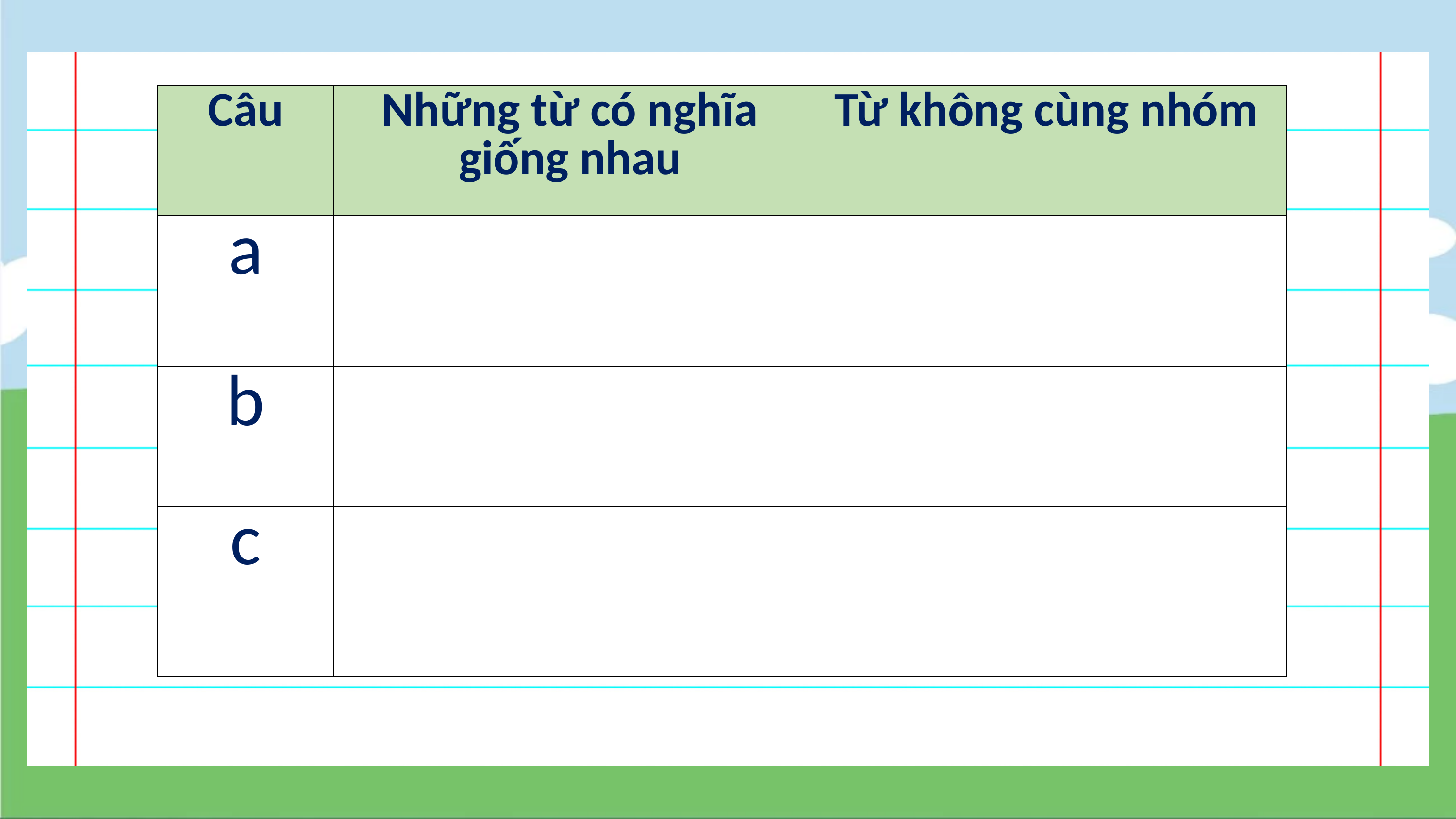

| Câu | Những từ có nghĩa giống nhau | Từ không cùng nhóm |
| --- | --- | --- |
| a |  |  |
| b |  |  |
| c |  |  |